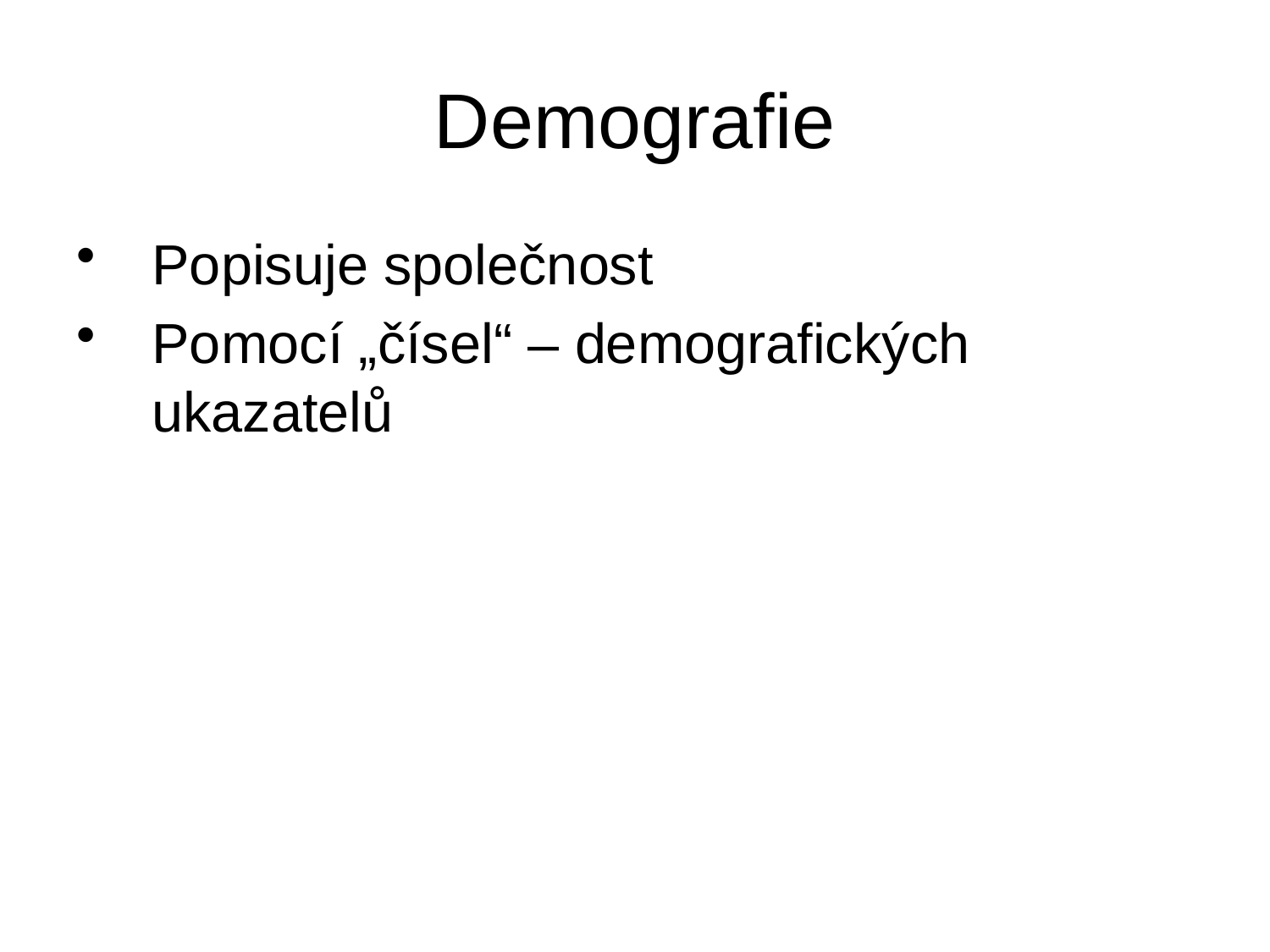

# Demografie
Popisuje společnost
Pomocí „čísel“ – demografických ukazatelů